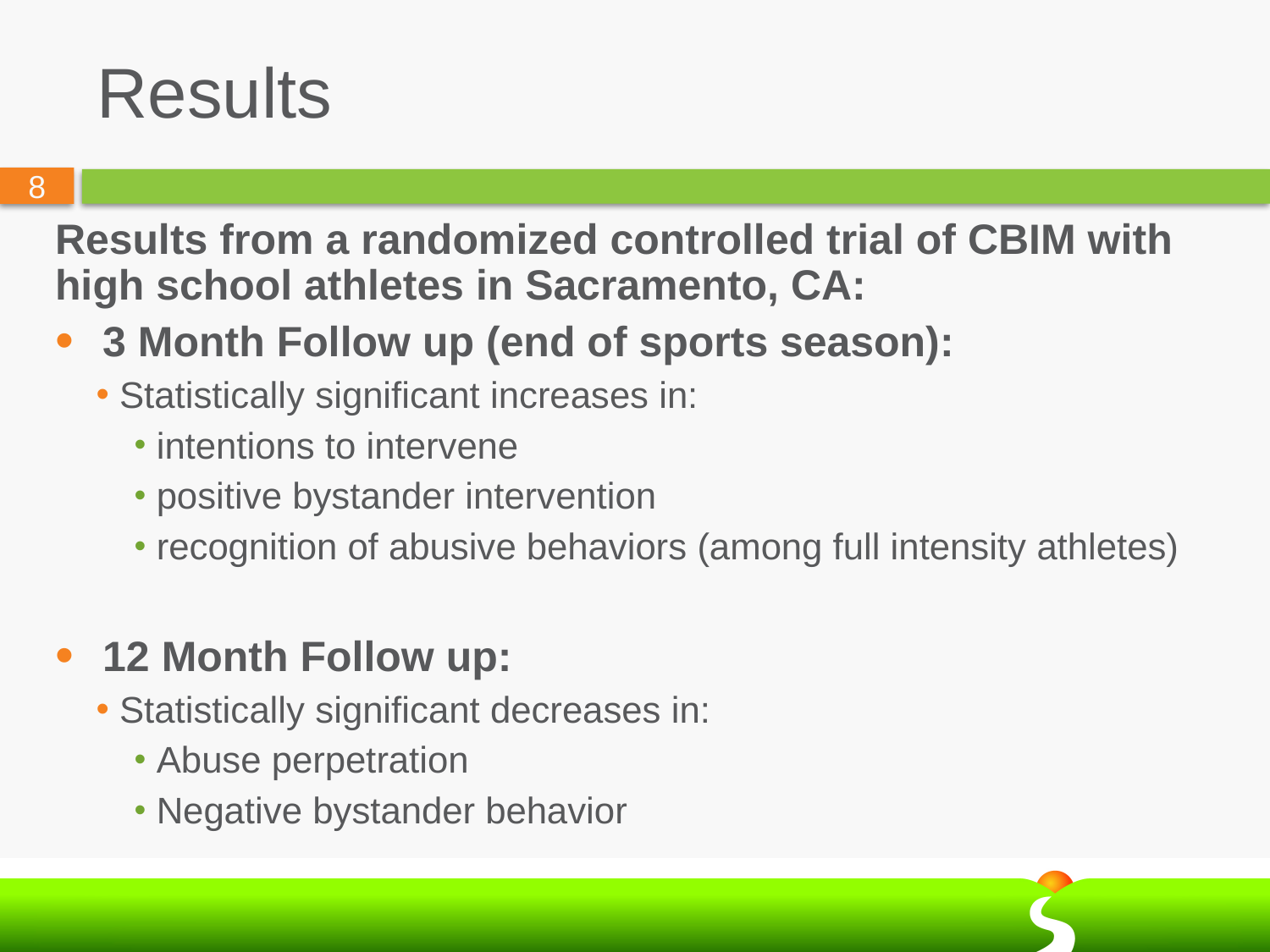

# Results
Results from a randomized controlled trial of CBIM with high school athletes in Sacramento, CA:
3 Month Follow up (end of sports season):
 Statistically significant increases in:
 intentions to intervene
 positive bystander intervention
 recognition of abusive behaviors (among full intensity athletes)

12 Month Follow up:
 Statistically significant decreases in:
 Abuse perpetration
 Negative bystander behavior